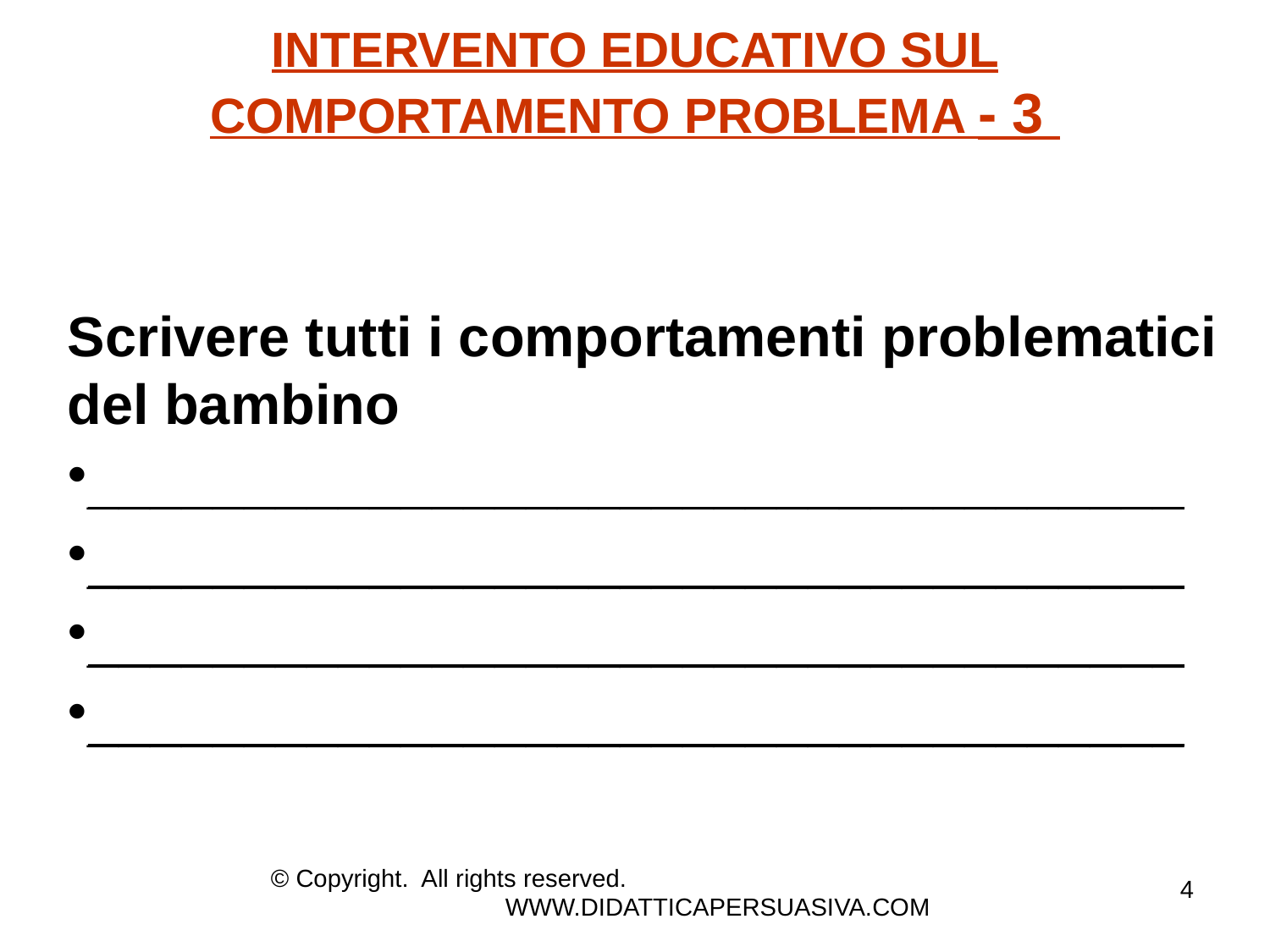

# INTERVENTO EDUCATIVO SUL COMPORTAMENTO PROBLEMA - 3

Scrivere tutti i comportamenti problematici del bambino
___________________________________
___________________________________
___________________________________
___________________________________
© Copyright.  All rights reserved.                                                                              WWW.DIDATTICAPERSUASIVA.COM

4